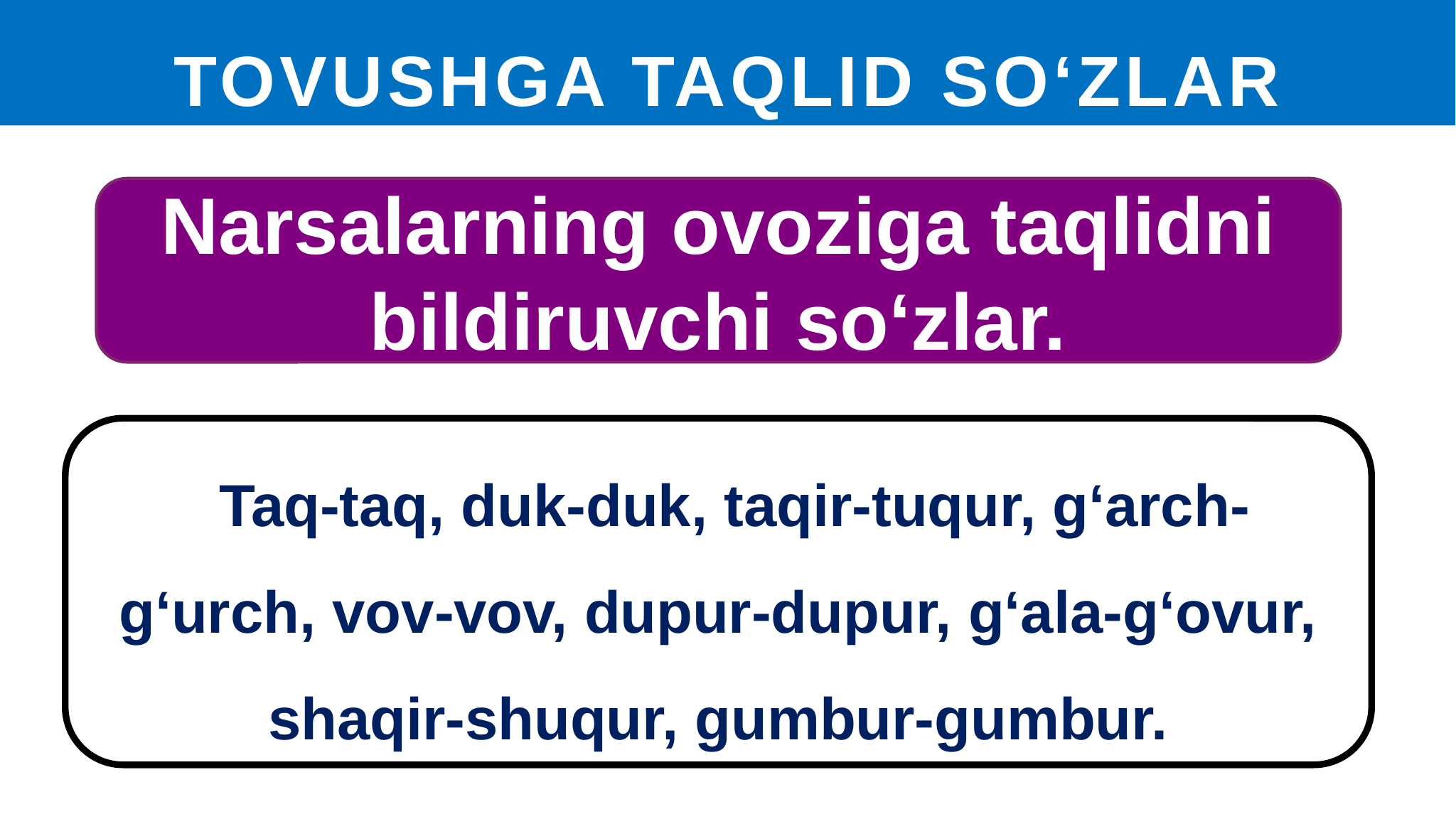

TOVUSHGA TAQLID SO‘ZLAR
Narsalarning ovoziga taqlidni bildiruvchi so‘zlar.
  Taq-taq, duk-duk, taqir-tuqur, g‘arch-g‘urch, vov-vov, dupur-dupur, g‘ala-g‘ovur, shaqir-shuqur, gumbur-gumbur.